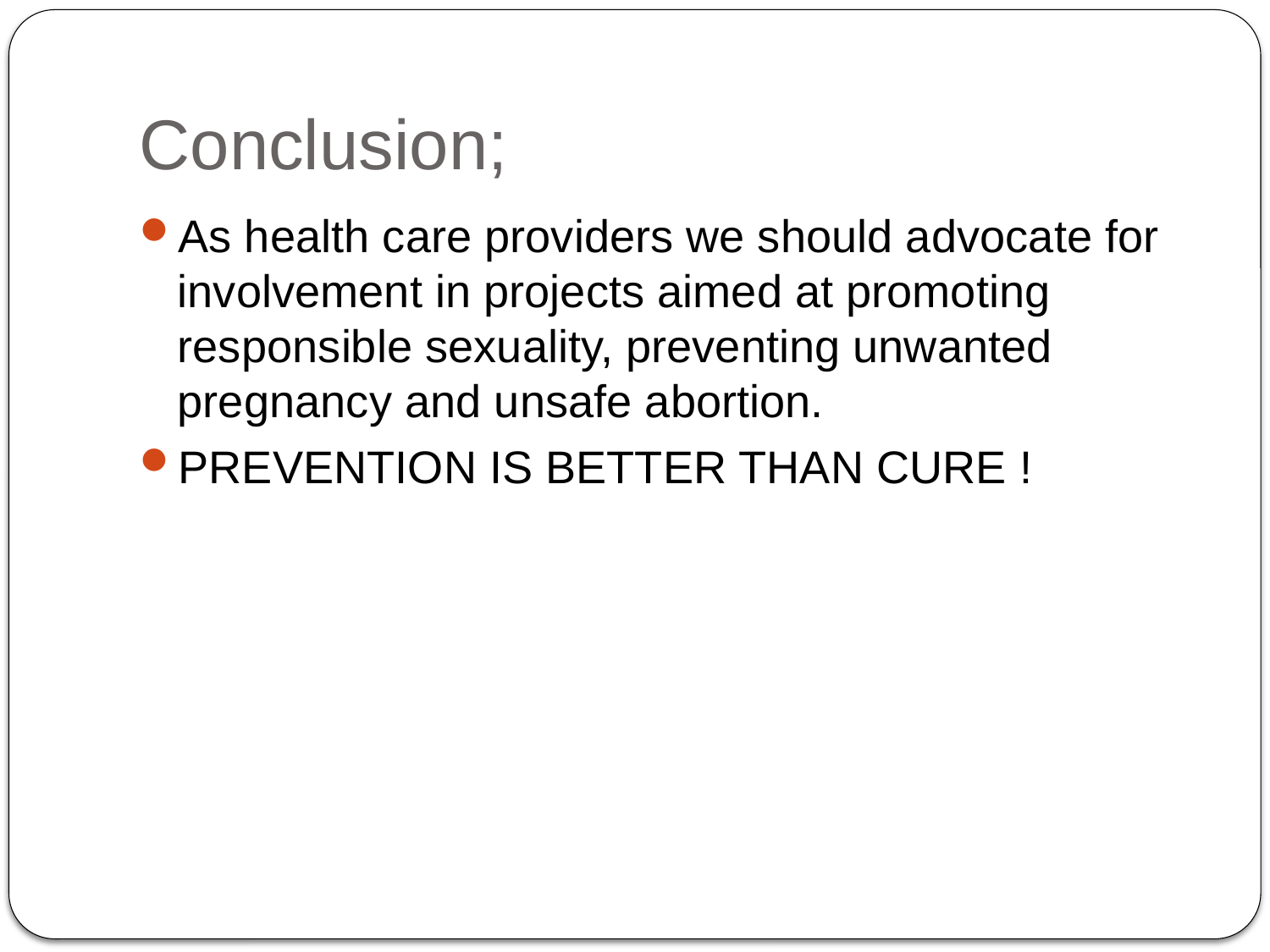

# Conclusion;
As health care providers we should advocate for involvement in projects aimed at promoting responsible sexuality, preventing unwanted pregnancy and unsafe abortion.
PREVENTION IS BETTER THAN CURE !